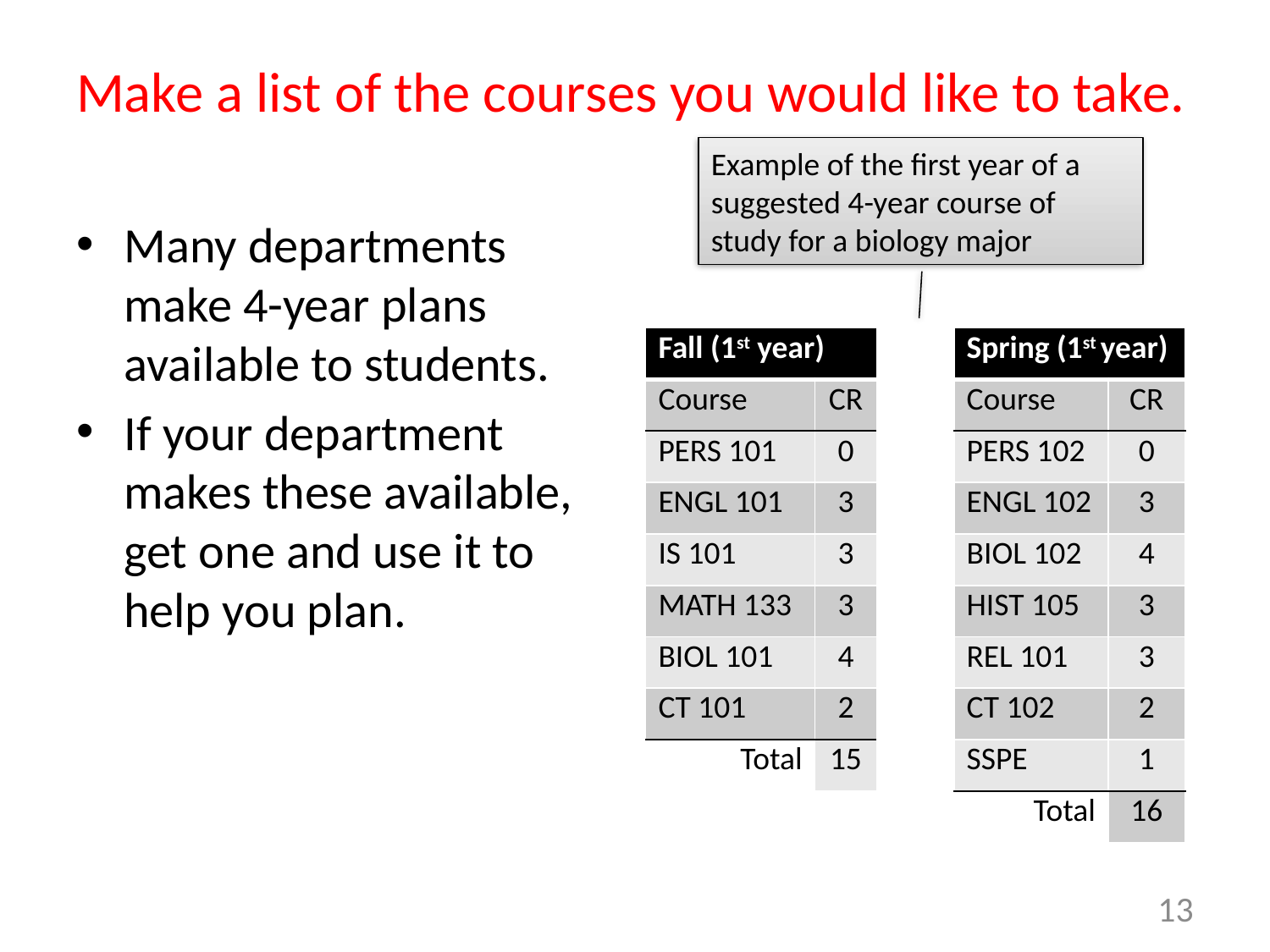

# Make a list of the courses you would like to take.
Example of the first year of a suggested 4-year course of study for a biology major
Many departments make 4-year plans available to students.
If your department makes these available, get one and use it to help you plan.

| Fall (1st year) |  |  |  | Spring (1st year) |  |
| --- | --- | --- | --- | --- | --- |
| Course |  | CR |  | Course | CR |
| PERS 101 |  | 0 |  | PERS 102 | 0 |
| ENGL 101 |  | 3 |  | ENGL 102 | 3 |
| IS 101 |  | 3 |  | BIOL 102 | 4 |
| MATH 133 |  | 3 |  | HIST 105 | 3 |
| BIOL 101 |  | 4 |  | REL 101 | 3 |
| CT 101 |  | 2 |  | CT 102 | 2 |
| Total |  | 15 |  | SSPE | 1 |
|  |  |  |  | Total | 16 |
13